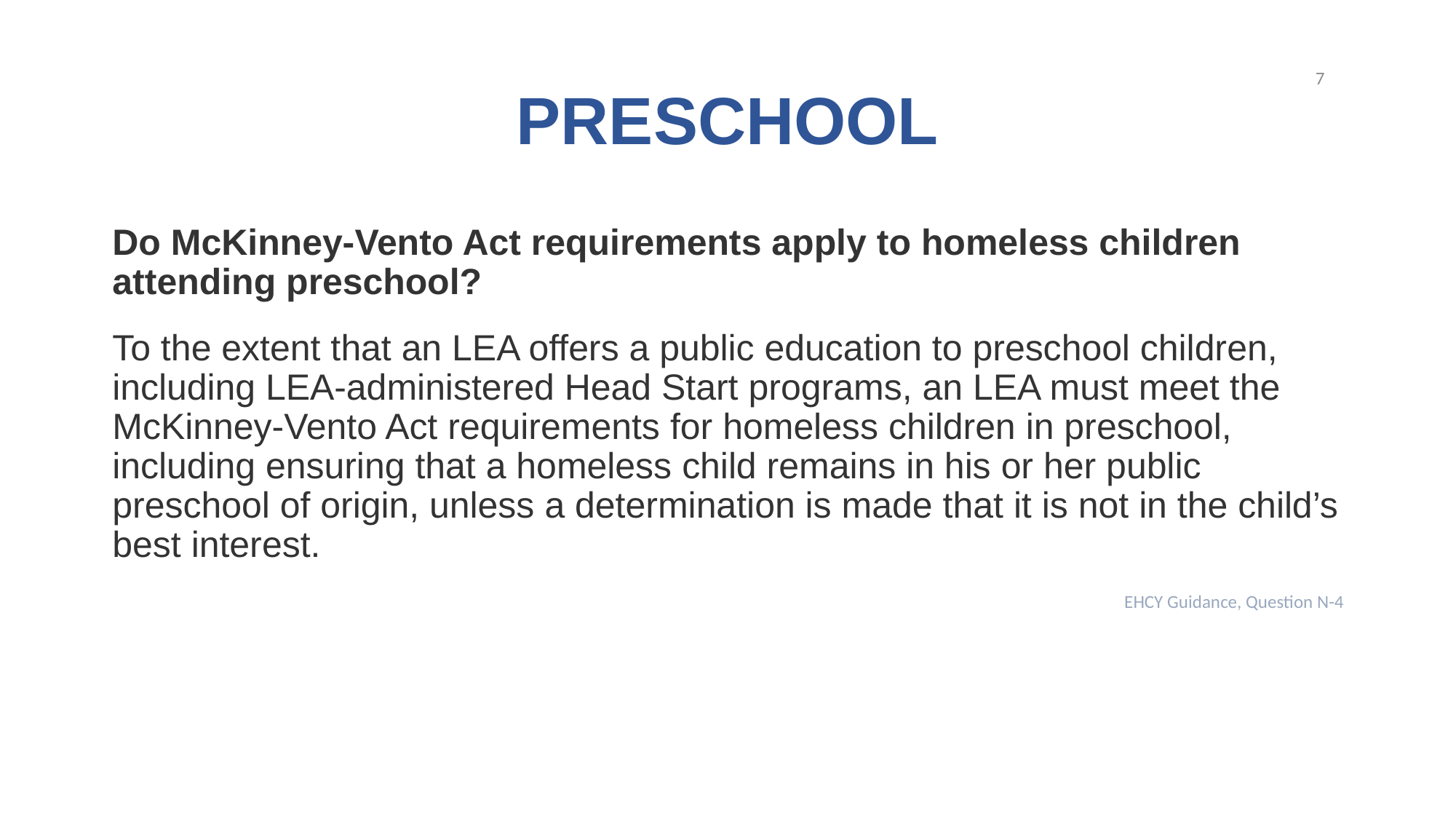

7
# PRESCHOOL
Do McKinney-Vento Act requirements apply to homeless children attending preschool?
To the extent that an LEA offers a public education to preschool children, including LEA-administered Head Start programs, an LEA must meet the McKinney-Vento Act requirements for homeless children in preschool, including ensuring that a homeless child remains in his or her public preschool of origin, unless a determination is made that it is not in the child’s best interest.
EHCY Guidance, Question N-4